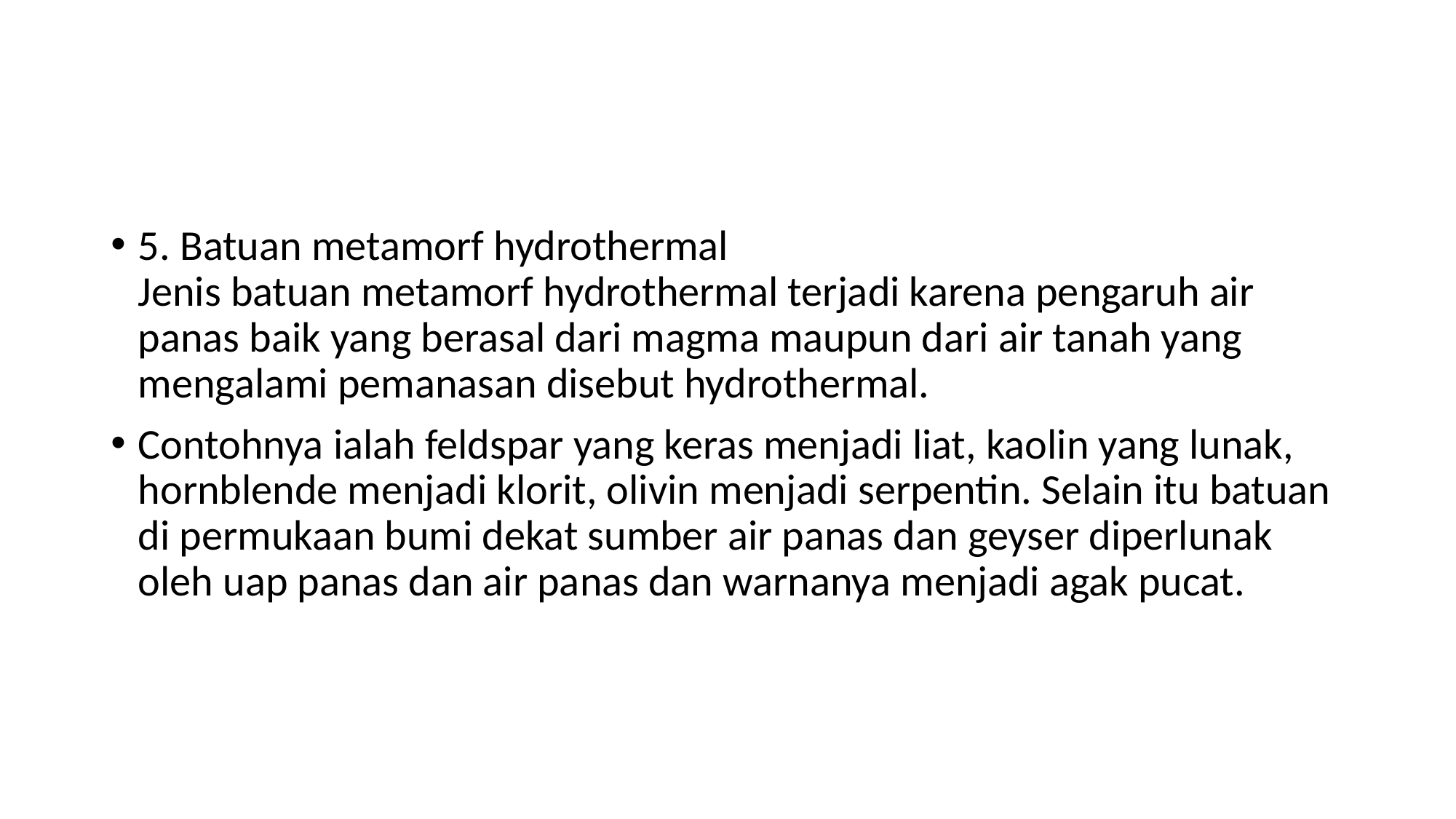

#
5. Batuan metamorf hydrothermal
Jenis batuan metamorf hydrothermal terjadi karena pengaruh air panas baik yang berasal dari magma maupun dari air tanah yang mengalami pemanasan disebut hydrothermal.
Contohnya ialah feldspar yang keras menjadi liat, kaolin yang lunak, hornblende menjadi klorit, olivin menjadi serpentin. Selain itu batuan di permukaan bumi dekat sumber air panas dan geyser diperlunak oleh uap panas dan air panas dan warnanya menjadi agak pucat.